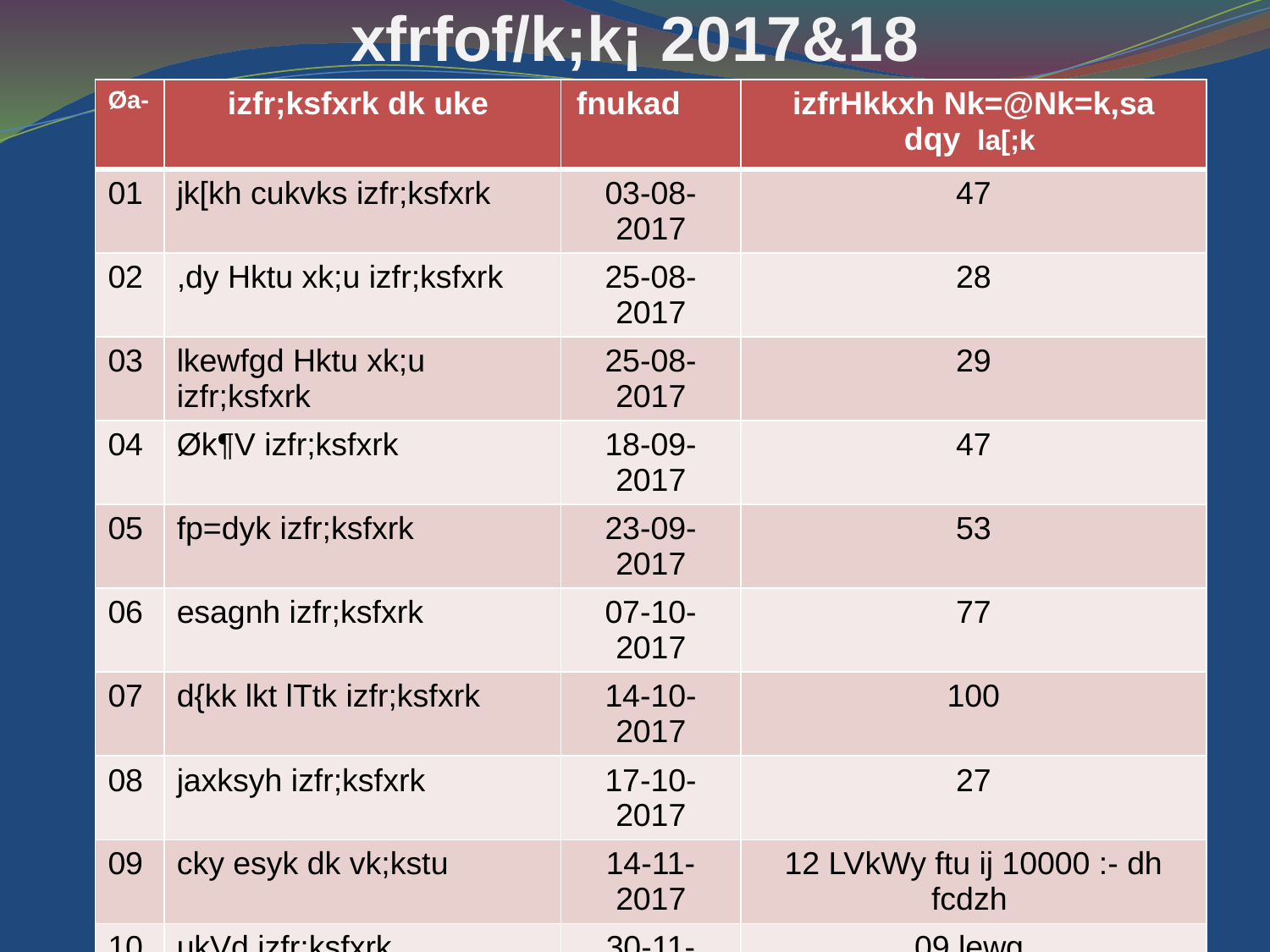

# 'kSf{k.kksRrj lkaLd`frd xfrfof/k;k¡ 2017&18
| Øa- | izfr;ksfxrk dk uke | fnukad | izfrHkkxh Nk=@Nk=k,sa dqy la[;k |
| --- | --- | --- | --- |
| 01 | jk[kh cukvks izfr;ksfxrk | 03-08-2017 | 47 |
| 02 | ,dy Hktu xk;u izfr;ksfxrk | 25-08-2017 | 28 |
| 03 | lkewfgd Hktu xk;u izfr;ksfxrk | 25-08-2017 | 29 |
| 04 | Øk¶V izfr;ksfxrk | 18-09-2017 | 47 |
| 05 | fp=dyk izfr;ksfxrk | 23-09-2017 | 53 |
| 06 | esagnh izfr;ksfxrk | 07-10-2017 | 77 |
| 07 | d{kk lkt lTtk izfr;ksfxrk | 14-10-2017 | 100 |
| 08 | jaxksyh izfr;ksfxrk | 17-10-2017 | 27 |
| 09 | cky esyk dk vk;kstu | 14-11-2017 | 12 LVkWy ftu ij 10000 :- dh fcdzh |
| 10 | ukVd izfr;ksfxrk | 30-11-2017 | 09 lewg |
| 11 | ,dy u`R; izfr;ksfxrk | 30-11-2017 | 12 |
| 12 | lkewfgd u`R; izfr;ksfxrk | 30-11-2017 | 08 lewg |
| 13 | fijkfeM u`R; izfr;ksfxrk | 30-11-2017 | 03 lewg |
| mijksDr xfrfof/k;ksa ds vfrfjDr fo|ky; esa xq: iwf.kZek] f’k{kd fnol]x.ks’kksRlo]lw;ZueLdkj o clar iapeh] ds volj ij mRlo g”kksZYykl ds lkFk euk;s x;sA |  |  |  |